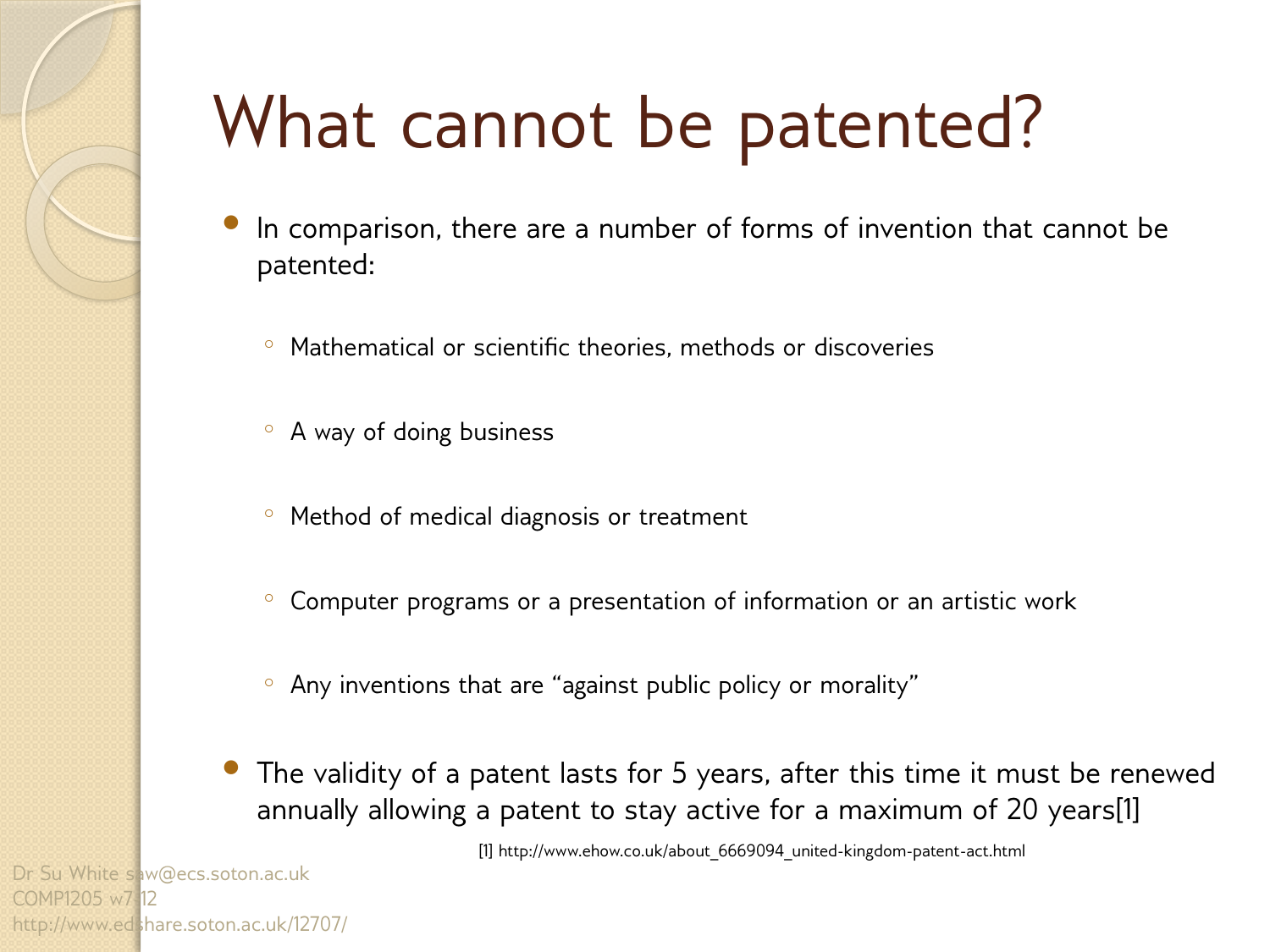

# What cannot be patented?
In comparison, there are a number of forms of invention that cannot be patented:

Mathematical or scientific theories, methods or discoveries

A way of doing business

Method of medical diagnosis or treatment

Computer programs or a presentation of information or an artistic work

Any inventions that are “against public policy or morality”

The validity of a patent lasts for 5 years, after this time it must be renewed annually allowing a patent to stay active for a maximum of 20 years[1]

[1] http://www.ehow.co.uk/about_6669094_united-kingdom-patent-act.html
Dr Su White saw@ecs.soton.ac.uk          COMP1205 w7-12   http://www.edshare.soton.ac.uk/12707/